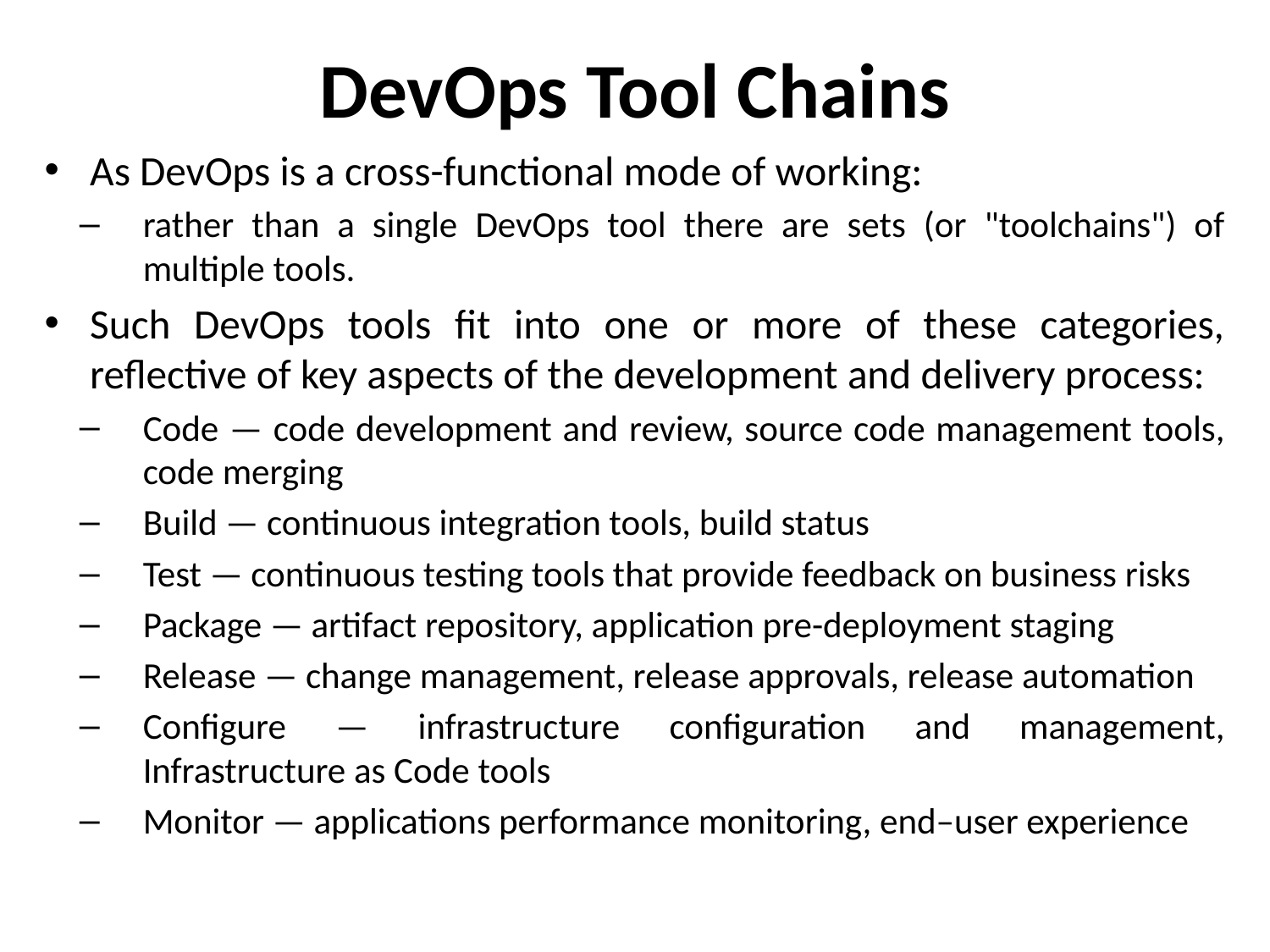

# DevOps Tool Chains
As DevOps is a cross-functional mode of working:
rather than a single DevOps tool there are sets (or "toolchains") of multiple tools.
Such DevOps tools fit into one or more of these categories, reflective of key aspects of the development and delivery process:
Code — code development and review, source code management tools, code merging
Build — continuous integration tools, build status
Test — continuous testing tools that provide feedback on business risks
Package — artifact repository, application pre-deployment staging
Release — change management, release approvals, release automation
Configure — infrastructure configuration and management, Infrastructure as Code tools
Monitor — applications performance monitoring, end–user experience